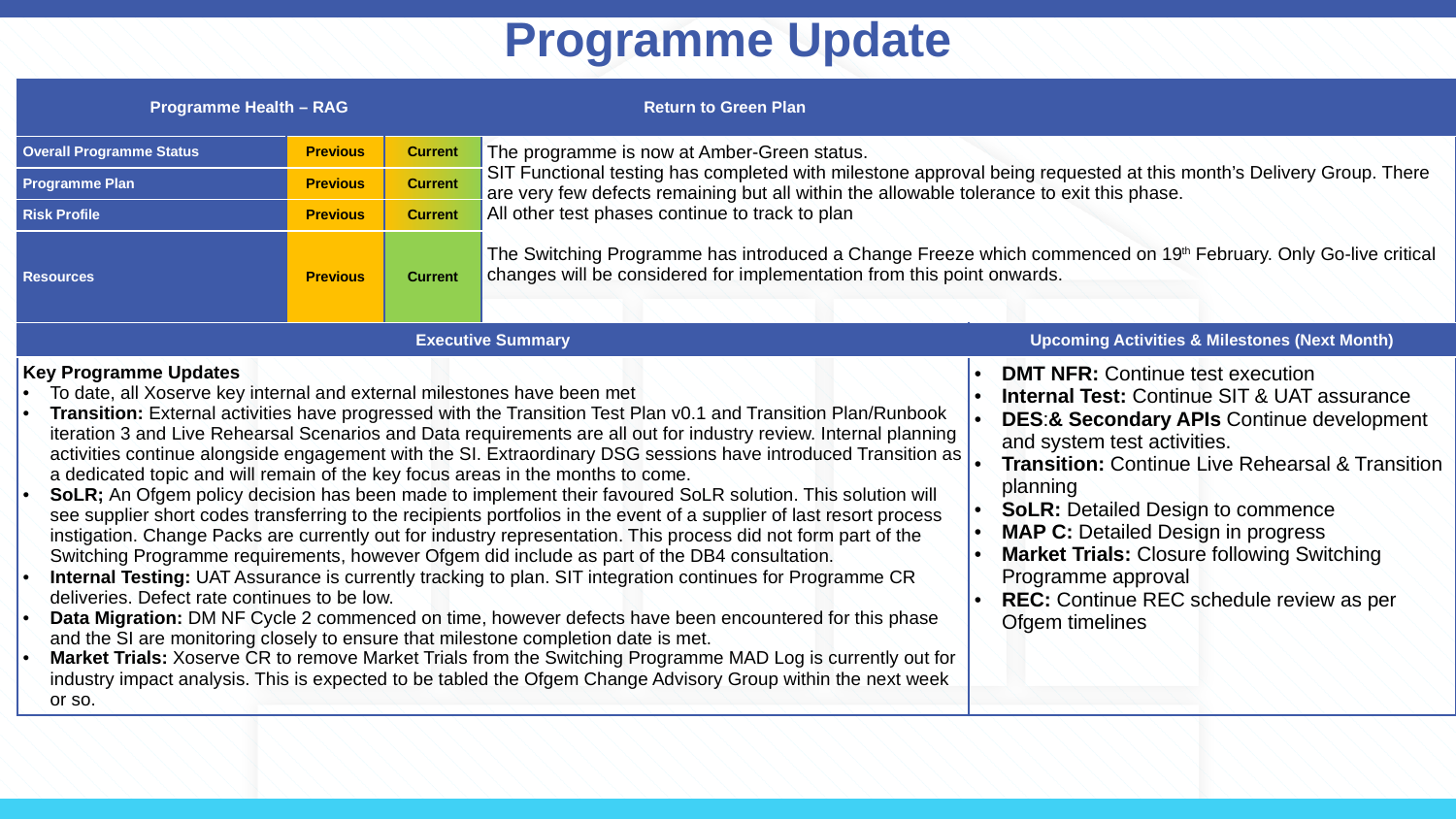

Programme Update
| Programme Health – RAG |  |  | Return to Green Plan |  |
| --- | --- | --- | --- | --- |
| Overall Programme Status | Previous | Current | The programme is now at Amber-Green status. SIT Functional testing has completed with milestone approval being requested at this month’s Delivery Group. There are very few defects remaining but all within the allowable tolerance to exit this phase. All other test phases continue to track to plan The Switching Programme has introduced a Change Freeze which commenced on 19th February. Only Go-live critical changes will be considered for implementation from this point onwards. |  |
| Programme Plan | Previous | Current |  |  |
| Risk Profile | Previous | Current |  |  |
| Resources | Previous | Current |  |  |
| Executive Summary |  |  |  | Upcoming Activities & Milestones (Next Month) |
| Key Programme Updates To date, all Xoserve key internal and external milestones have been met Transition: External activities have progressed with the Transition Test Plan v0.1 and Transition Plan/Runbook iteration 3 and Live Rehearsal Scenarios and Data requirements are all out for industry review. Internal planning activities continue alongside engagement with the SI. Extraordinary DSG sessions have introduced Transition as a dedicated topic and will remain of the key focus areas in the months to come. SoLR; An Ofgem policy decision has been made to implement their favoured SoLR solution. This solution will see supplier short codes transferring to the recipients portfolios in the event of a supplier of last resort process instigation. Change Packs are currently out for industry representation. This process did not form part of the Switching Programme requirements, however Ofgem did include as part of the DB4 consultation. Internal Testing: UAT Assurance is currently tracking to plan. SIT integration continues for Programme CR deliveries. Defect rate continues to be low. Data Migration: DM NF Cycle 2 commenced on time, however defects have been encountered for this phase and the SI are monitoring closely to ensure that milestone completion date is met. Market Trials: Xoserve CR to remove Market Trials from the Switching Programme MAD Log is currently out for industry impact analysis. This is expected to be tabled the Ofgem Change Advisory Group within the next week or so. |  |  |  | DMT NFR: Continue test execution Internal Test: Continue SIT & UAT assurance  DES:& Secondary APIs Continue development and system test activities. Transition: Continue Live Rehearsal & Transition planning SoLR: Detailed Design to commence MAP C: Detailed Design in progress Market Trials: Closure following Switching Programme approval REC: Continue REC schedule review as per Ofgem timelines |